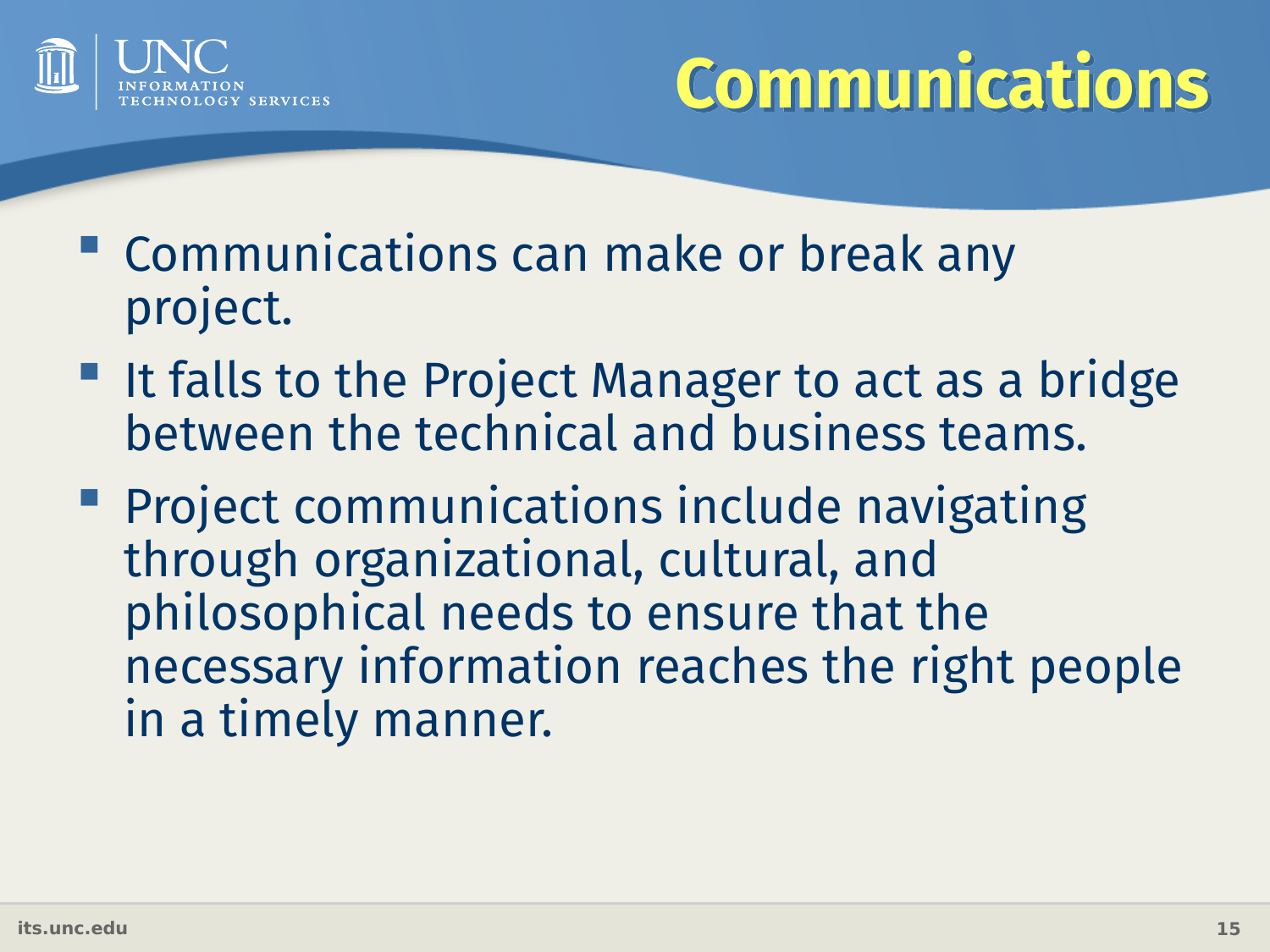

# Communications
Communications can make or break any project.
It falls to the Project Manager to act as a bridge between the technical and business teams.
Project communications include navigating through organizational, cultural, and philosophical needs to ensure that the necessary information reaches the right people in a timely manner.